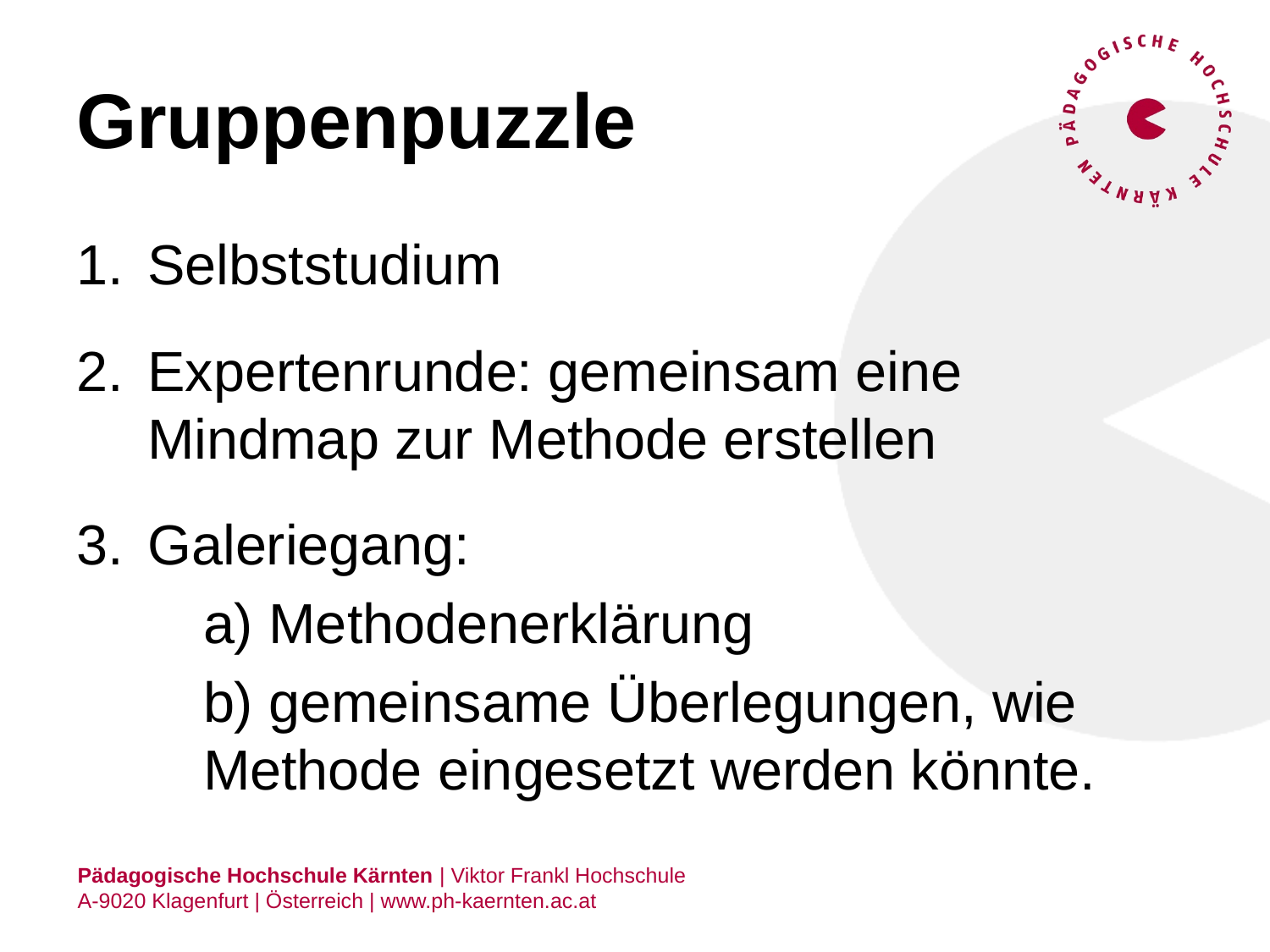

# Gruppenpuzzle
Selbststudium

Expertenrunde: gemeinsam eine Mindmap zur Methode erstellen

Galeriegang:
	a) Methodenerklärung
	b) gemeinsame Überlegungen, wie 	Methode eingesetzt werden könnte.